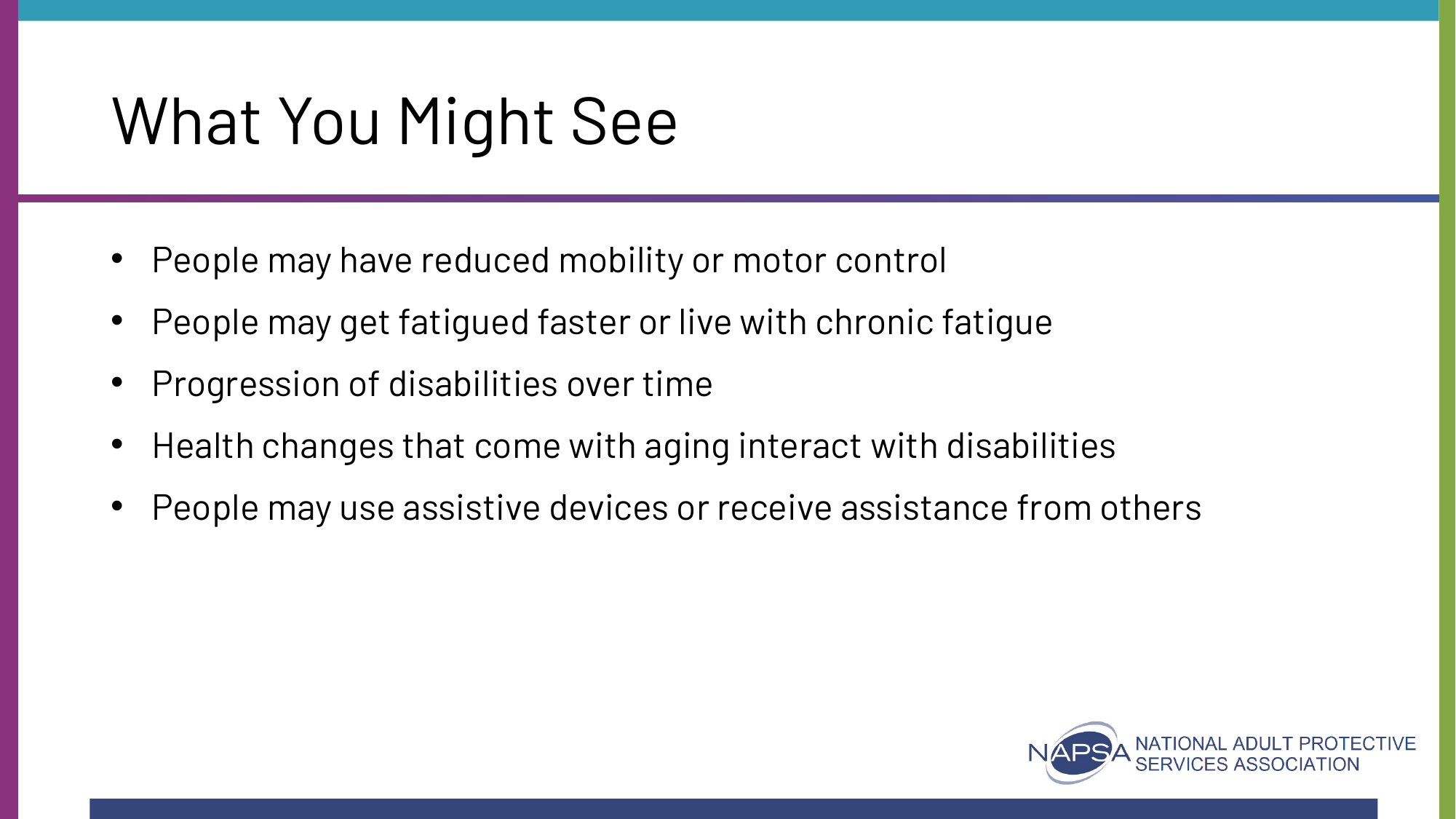

# What You Might See
People may have reduced mobility or motor control
People may get fatigued faster or live with chronic fatigue
Progression of disabilities over time
Health changes that come with aging interact with disabilities
People may use assistive devices or receive assistance from others